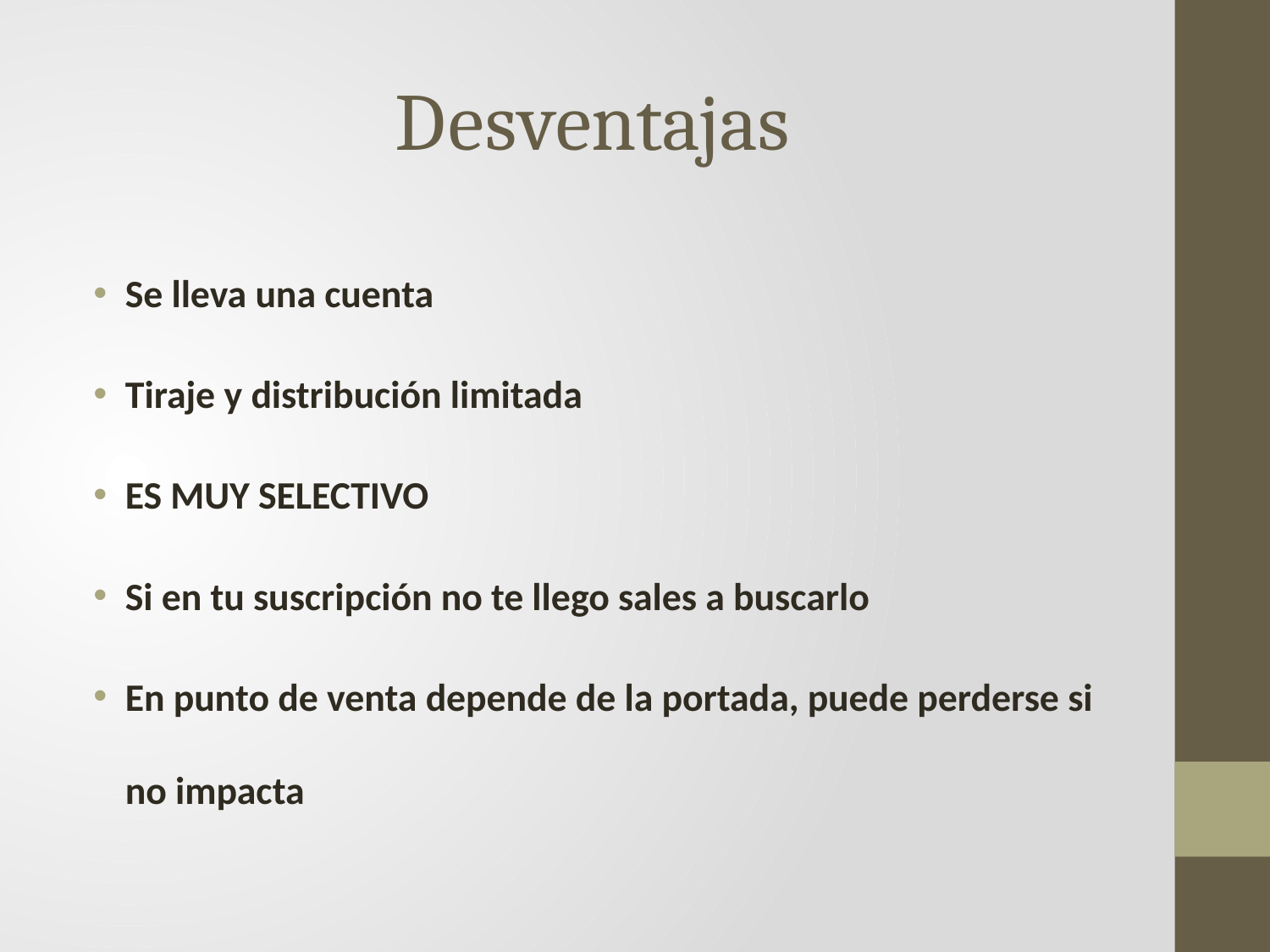

# Desventajas
Se lleva una cuenta
Tiraje y distribución limitada
ES MUY SELECTIVO
Si en tu suscripción no te llego sales a buscarlo
En punto de venta depende de la portada, puede perderse si no impacta